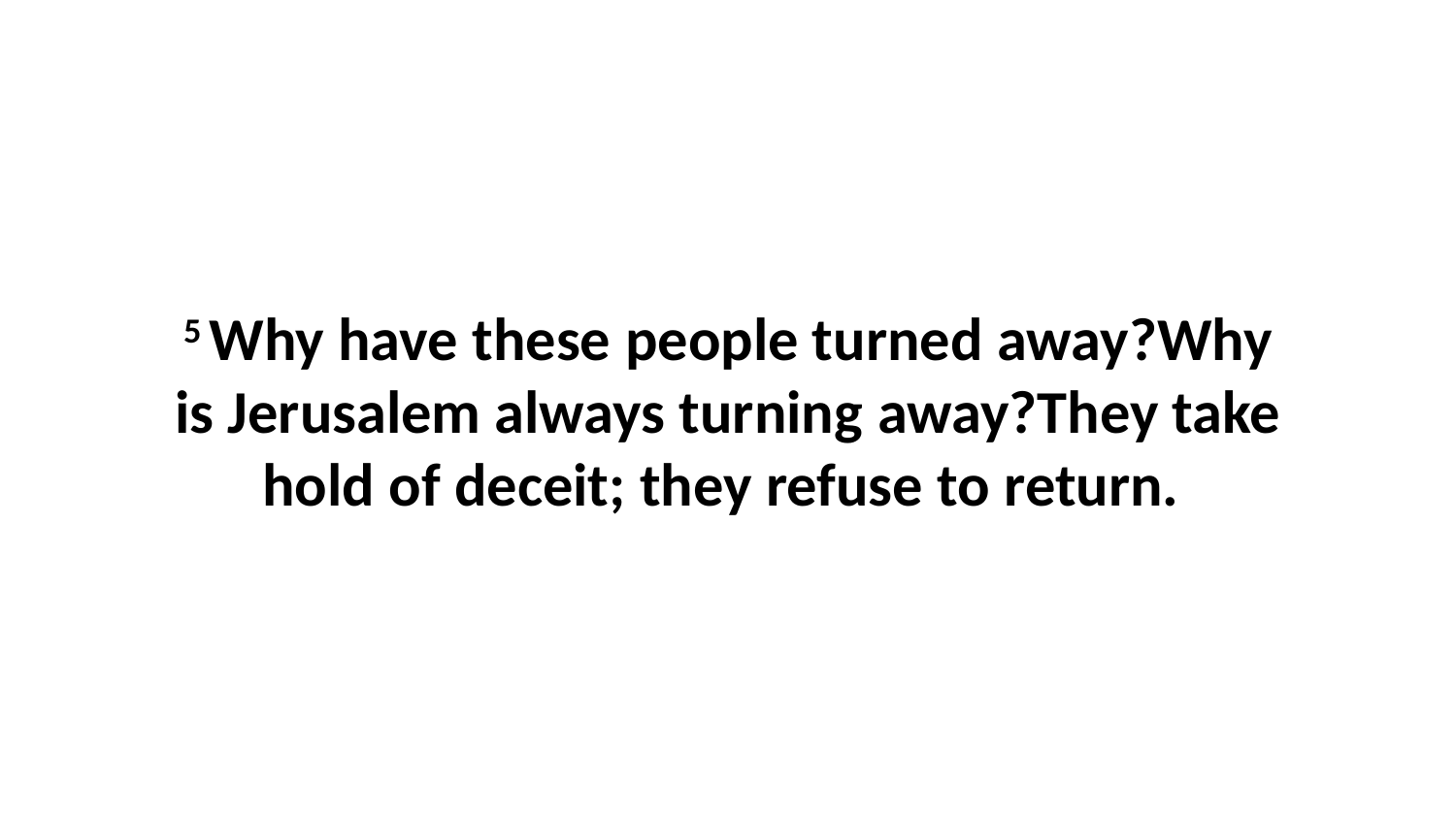

5 Why have these people turned away?Why is Jerusalem always turning away?They take hold of deceit; they refuse to return.